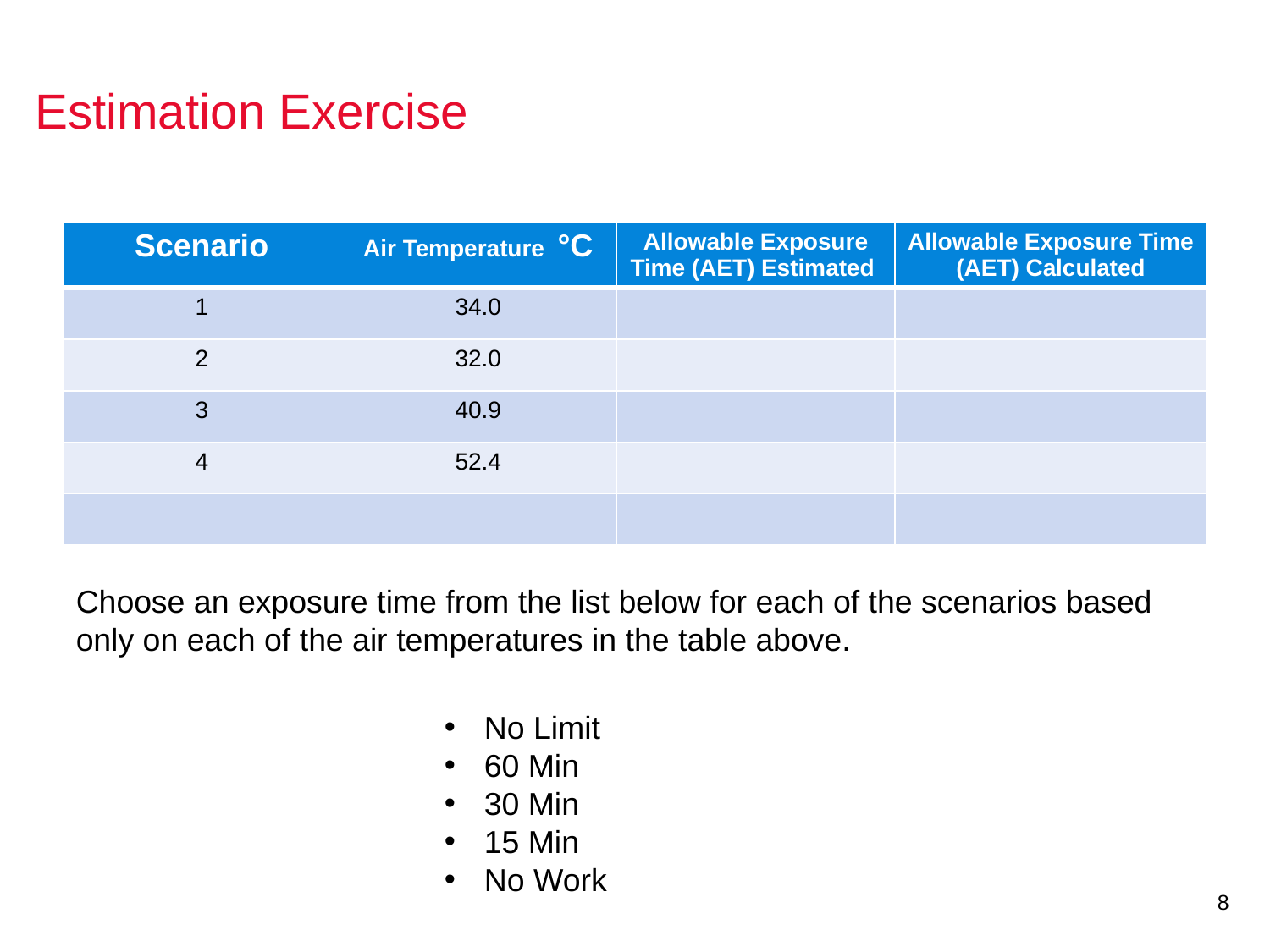

# Estimation Exercise
| Scenario | Air Temperature °C | Allowable Exposure Time (AET) Estimated | Allowable Exposure Time (AET) Calculated |
| --- | --- | --- | --- |
| 1 | 34.0 |  |  |
| 2 | 32.0 |  |  |
| 3 | 40.9 |  |  |
| 4 | 52.4 |  |  |
|  |  |  |  |
Choose an exposure time from the list below for each of the scenarios based only on each of the air temperatures in the table above.
No Limit
60 Min
30 Min
15 Min
No Work
8